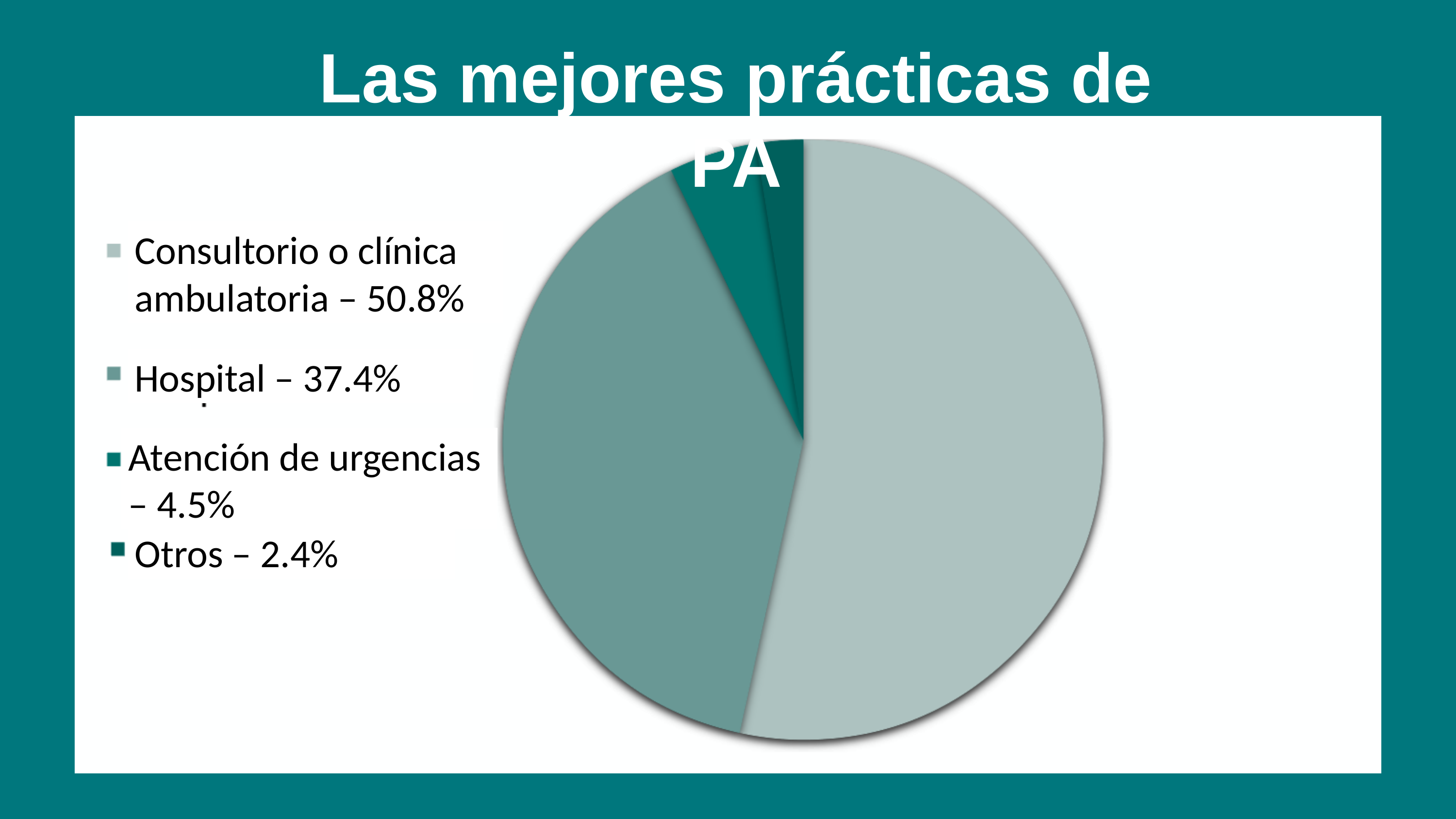

Las mejores prácticas de PA

Consultorio o clínica ambulatoria – 50.8%
Hospital – 37.4%
Atención de urgencias – 4.5%
Otros – 2.4%